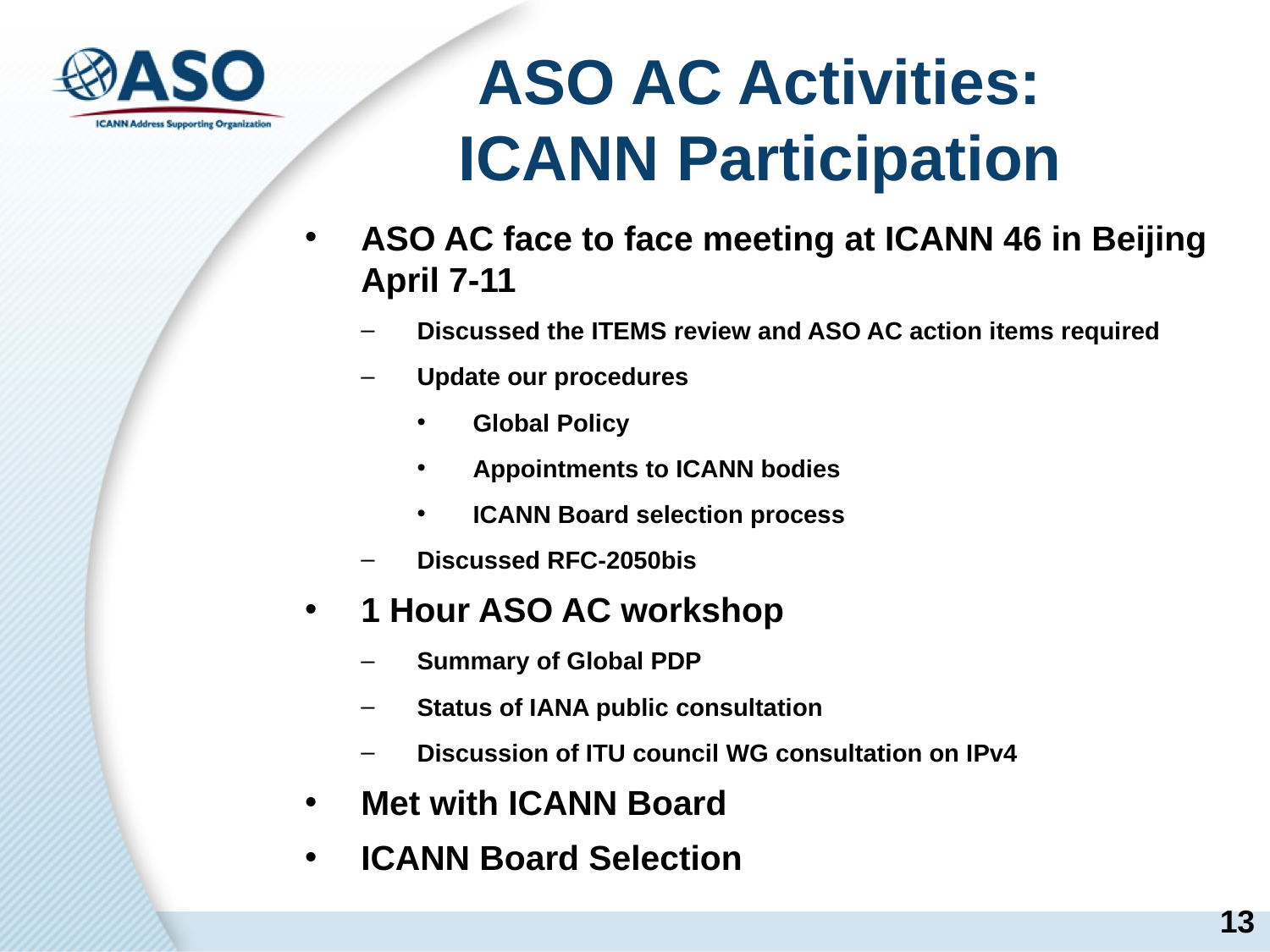

# ASO AC Activities: ICANN Participation
ASO AC face to face meeting at ICANN 46 in Beijing April 7-11
Discussed the ITEMS review and ASO AC action items required
Update our procedures
Global Policy
Appointments to ICANN bodies
ICANN Board selection process
Discussed RFC-2050bis
1 Hour ASO AC workshop
Summary of Global PDP
Status of IANA public consultation
Discussion of ITU council WG consultation on IPv4
Met with ICANN Board
ICANN Board Selection
13